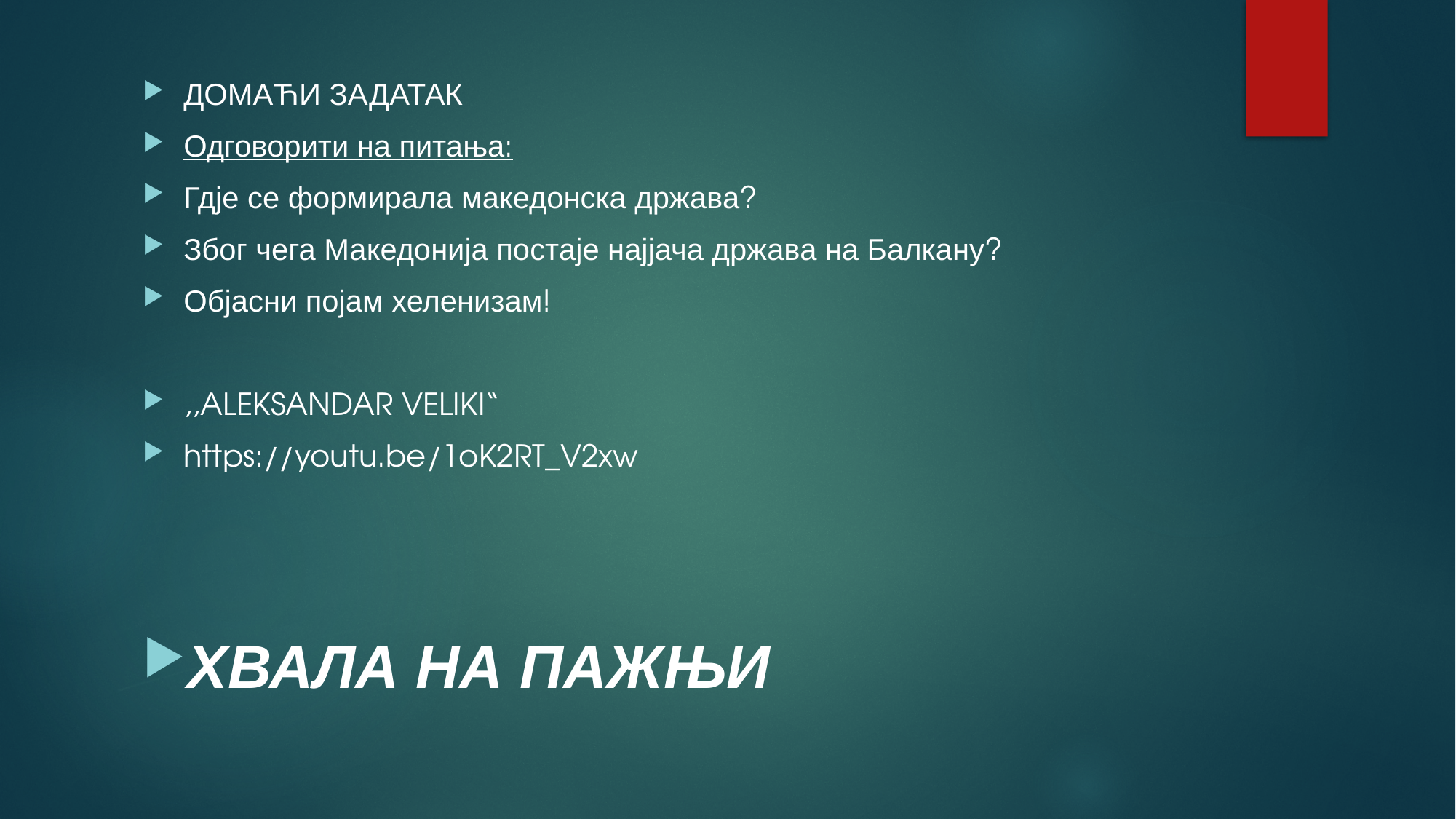

ДОМАЋИ ЗАДАТАК
Одговорити на питања:
Гдје се формирала македонска држава?
Због чега Македонија постаје најјача држава на Балкану?
Објасни појам хеленизам!

,,ALEKSANDAR VELIKI“
https://youtu.be/1oK2RT_V2xw

ХВАЛА НА ПАЖЊИ